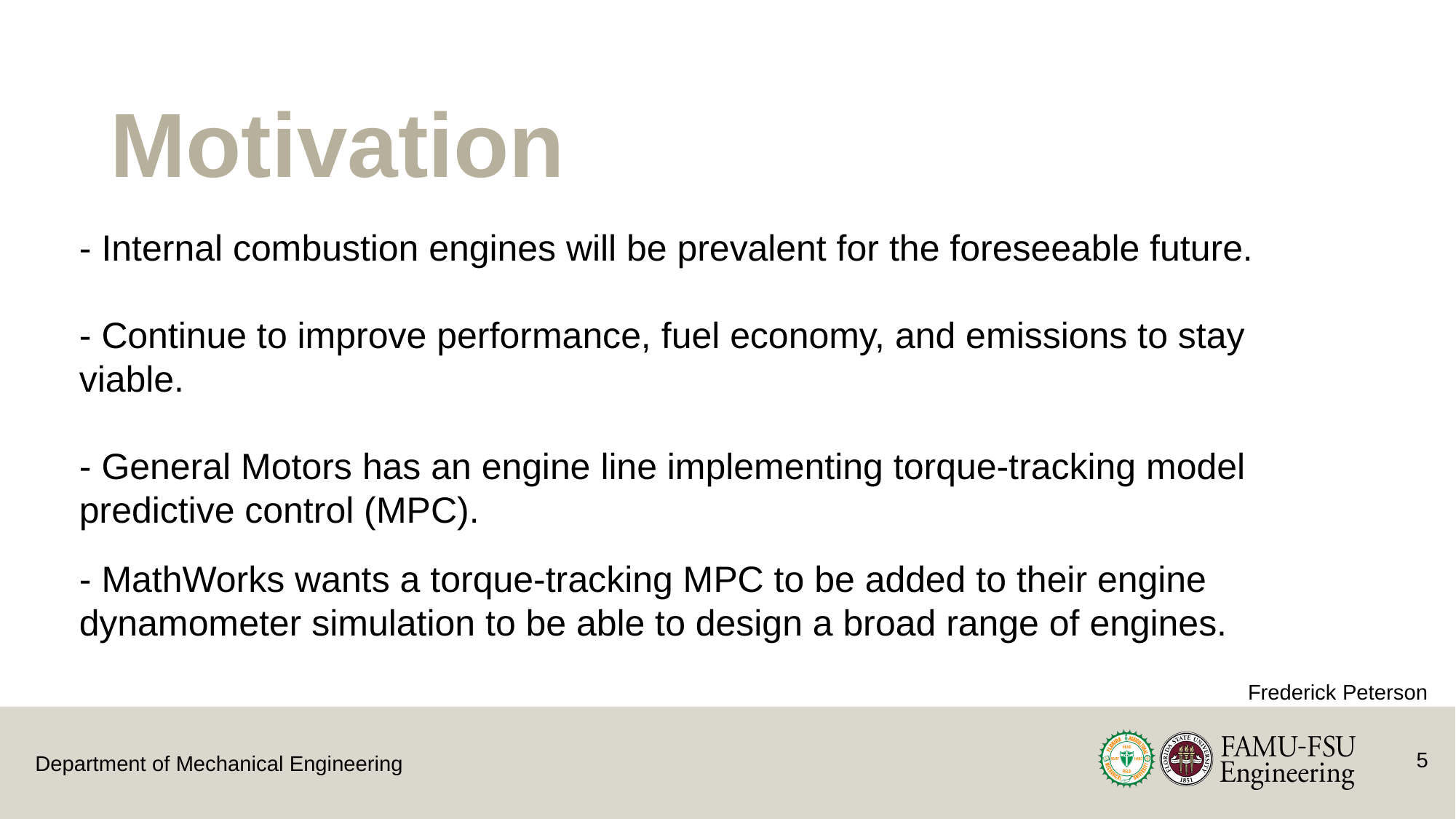

# Motivation

- Internal combustion engines will be prevalent for the foreseeable future.

- Continue to improve performance, fuel economy, and emissions to stay viable.

- General Motors has an engine line implementing torque-tracking model predictive control (MPC).

- MathWorks wants a torque-tracking MPC to be added to their engine dynamometer simulation to be able to design a broad range of engines.

Frederick Peterson
5